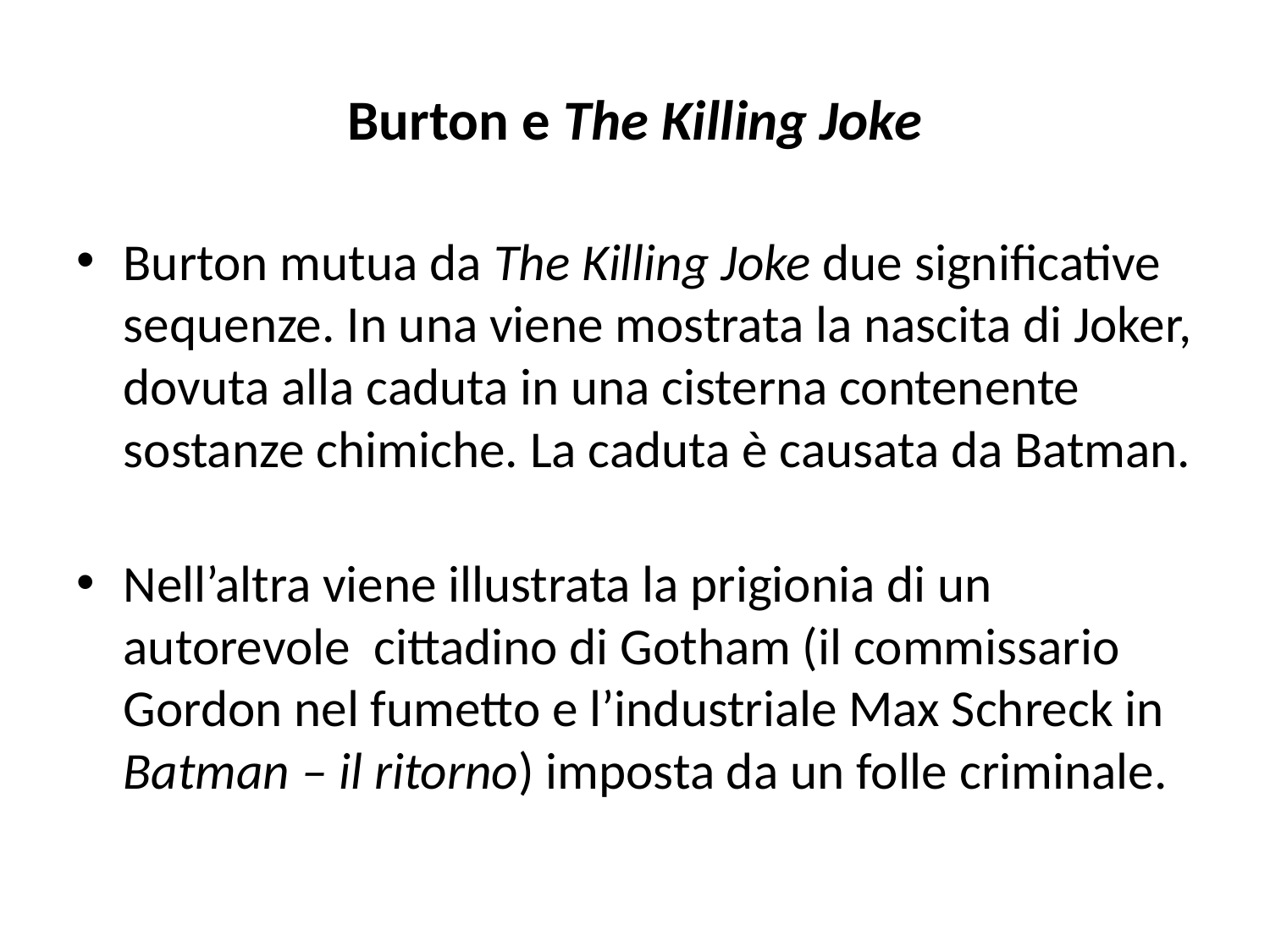

# Burton e The Killing Joke
Burton mutua da The Killing Joke due significative sequenze. In una viene mostrata la nascita di Joker, dovuta alla caduta in una cisterna contenente sostanze chimiche. La caduta è causata da Batman.
Nell’altra viene illustrata la prigionia di un autorevole  cittadino di Gotham (il commissario Gordon nel fumetto e l’industriale Max Schreck in Batman – il ritorno) imposta da un folle criminale.